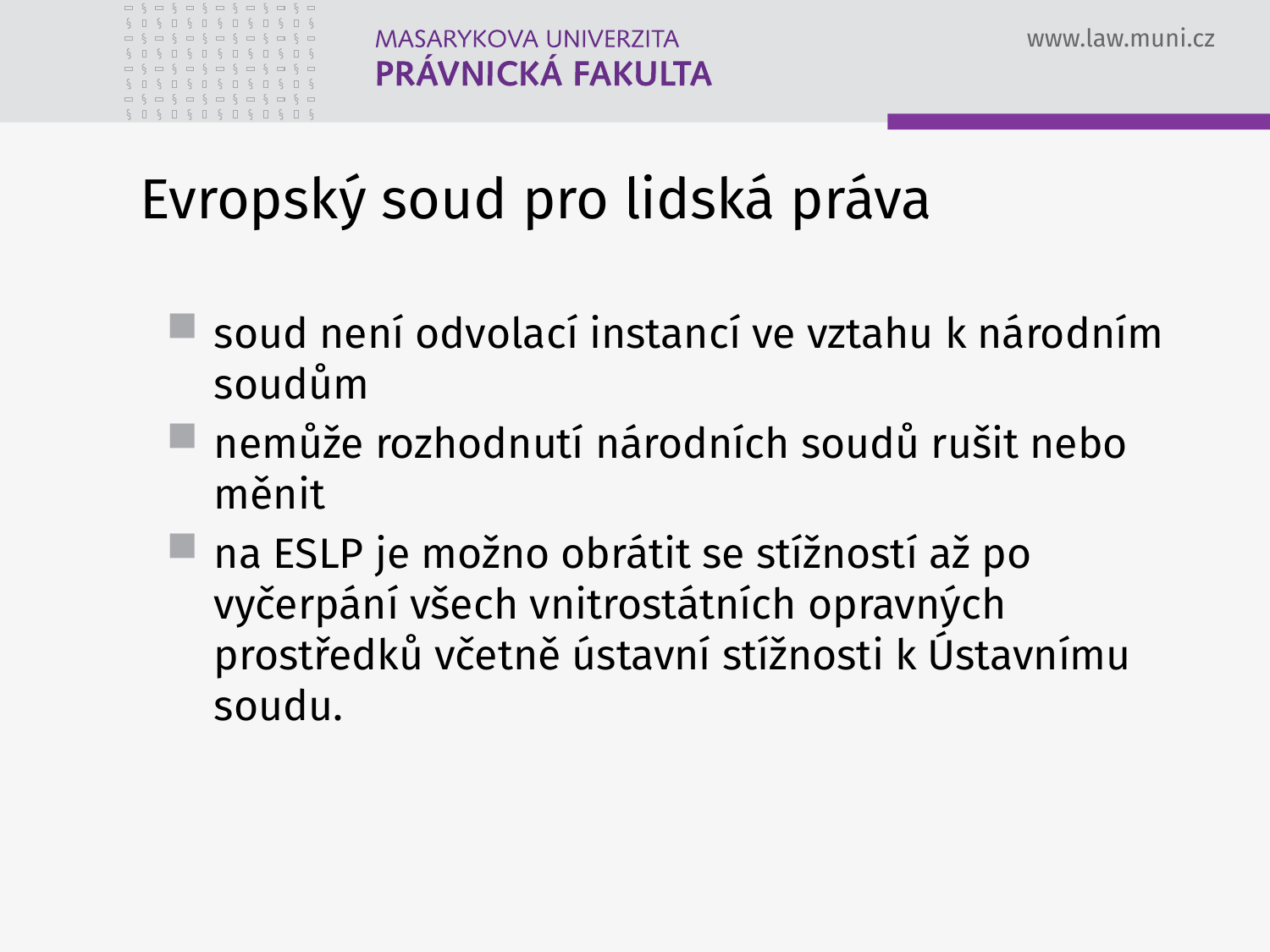

# Evropský soud pro lidská práva
soud není odvolací instancí ve vztahu k národním soudům
nemůže rozhodnutí národních soudů rušit nebo měnit
na ESLP je možno obrátit se stížností až po vyčerpání všech vnitrostátních opravných prostředků včetně ústavní stížnosti k Ústavnímu soudu.